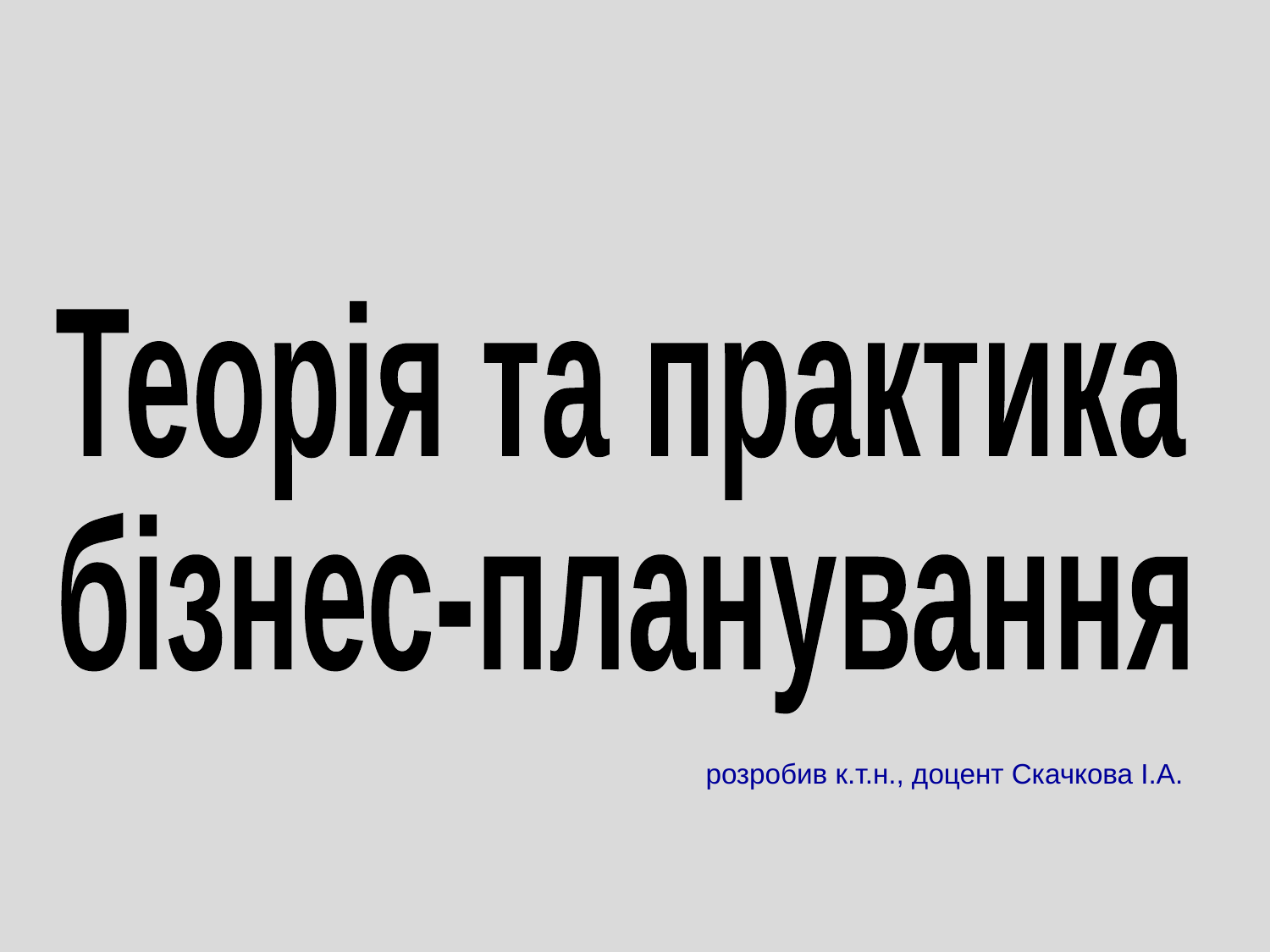

Теорія та практика
бізнес-планування
 розробив к.т.н., доцент Скачкова І.А.